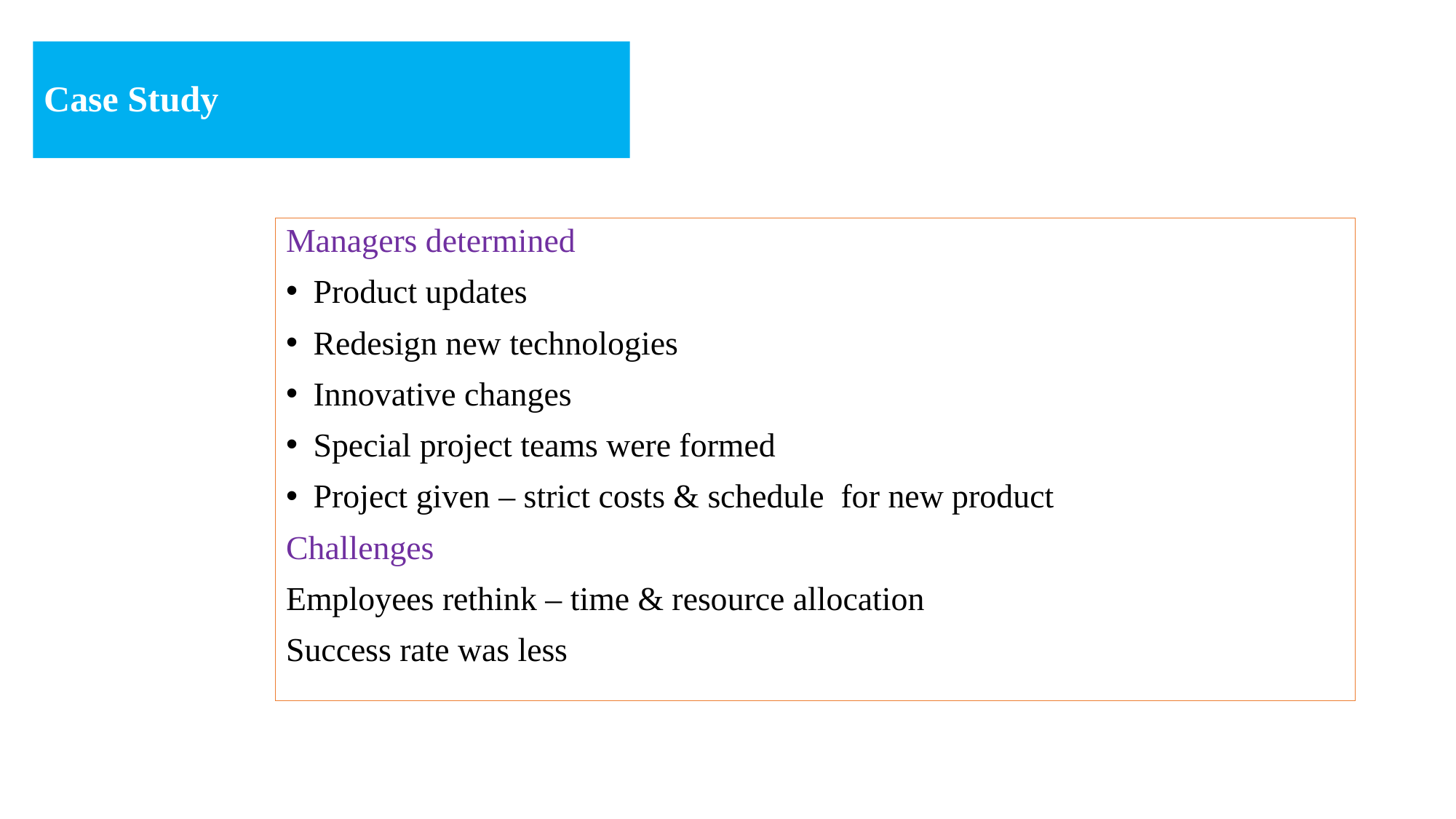

# Case Study
Managers determined
Product updates
Redesign new technologies
Innovative changes
Special project teams were formed
Project given – strict costs & schedule  for new product
Challenges
Employees rethink – time & resource allocation
Success rate was less